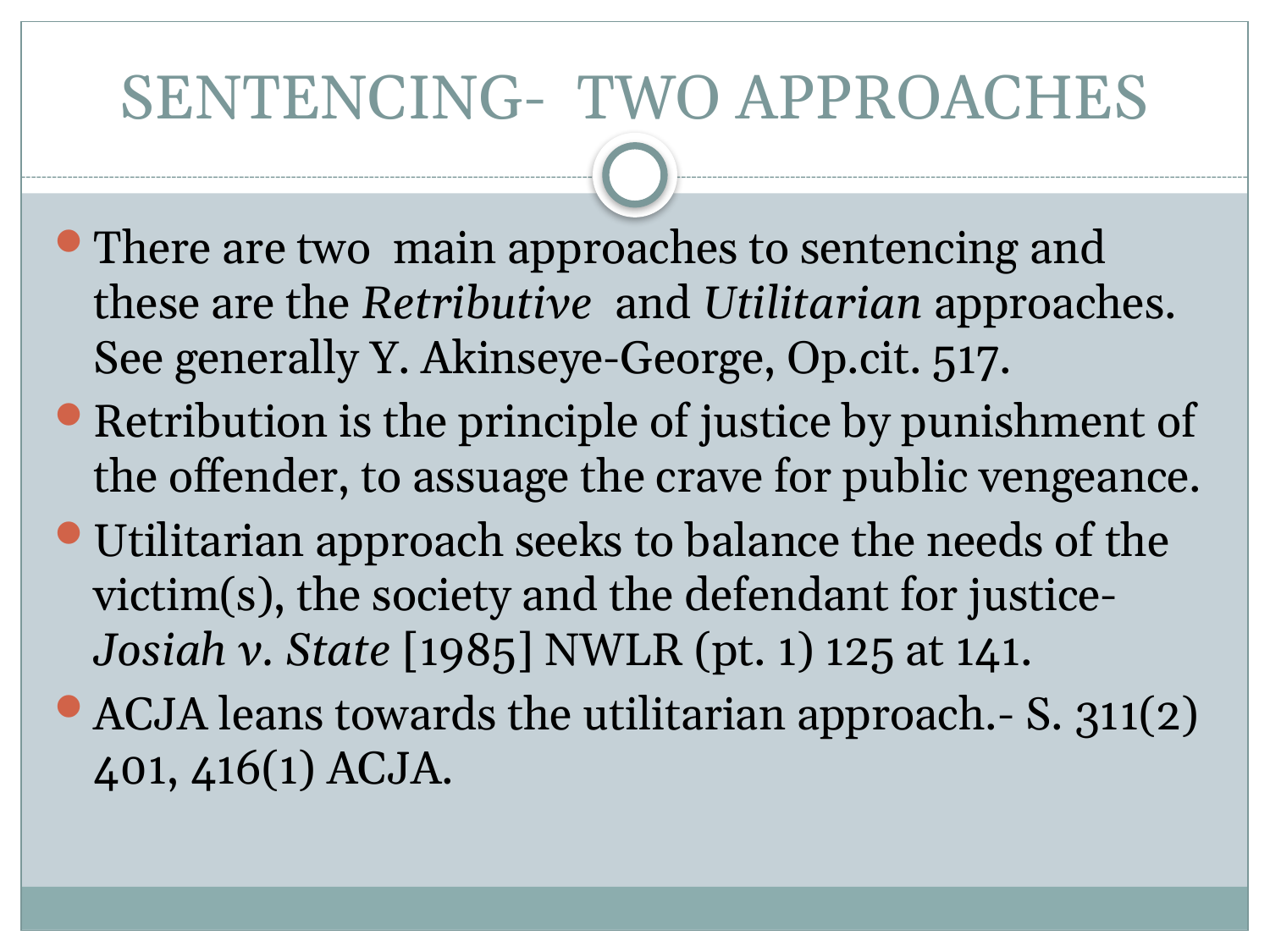

# SENTENCING-  TWO APPROACHES
There are two  main approaches to sentencing and these are the Retributive  and Utilitarian approaches. See generally Y. Akinseye-George, Op.cit. 517.
Retribution is the principle of justice by punishment of the offender, to assuage the crave for public vengeance.
Utilitarian approach seeks to balance the needs of the victim(s), the society and the defendant for justice- Josiah v. State [1985] NWLR (pt. 1) 125 at 141.
ACJA leans towards the utilitarian approach.- S. 311(2) 401, 416(1) ACJA.